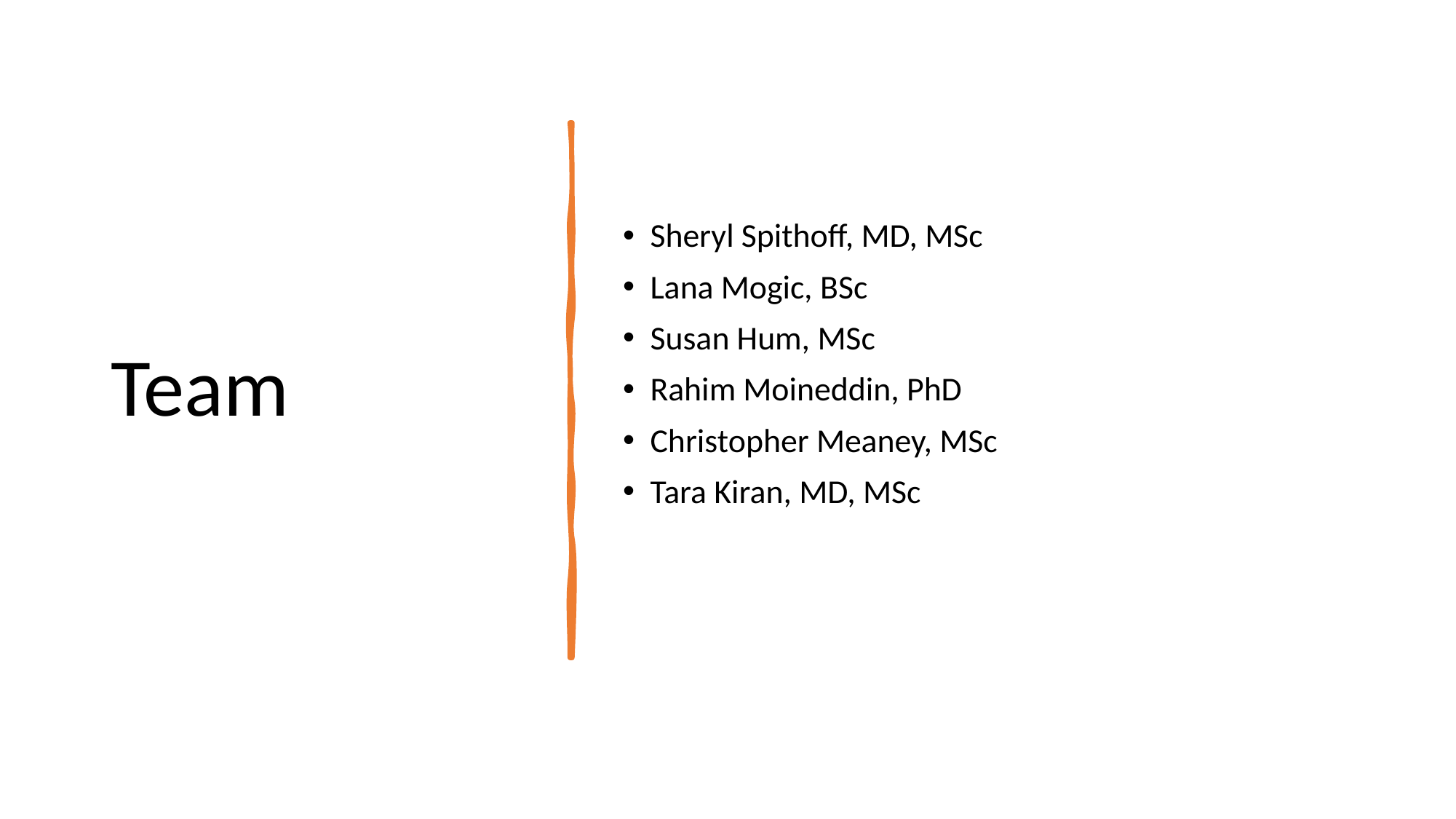

# Team
Sheryl Spithoff, MD, MSc
Lana Mogic, BSc
Susan Hum, MSc
Rahim Moineddin, PhD
Christopher Meaney, MSc
Tara Kiran, MD, MSc